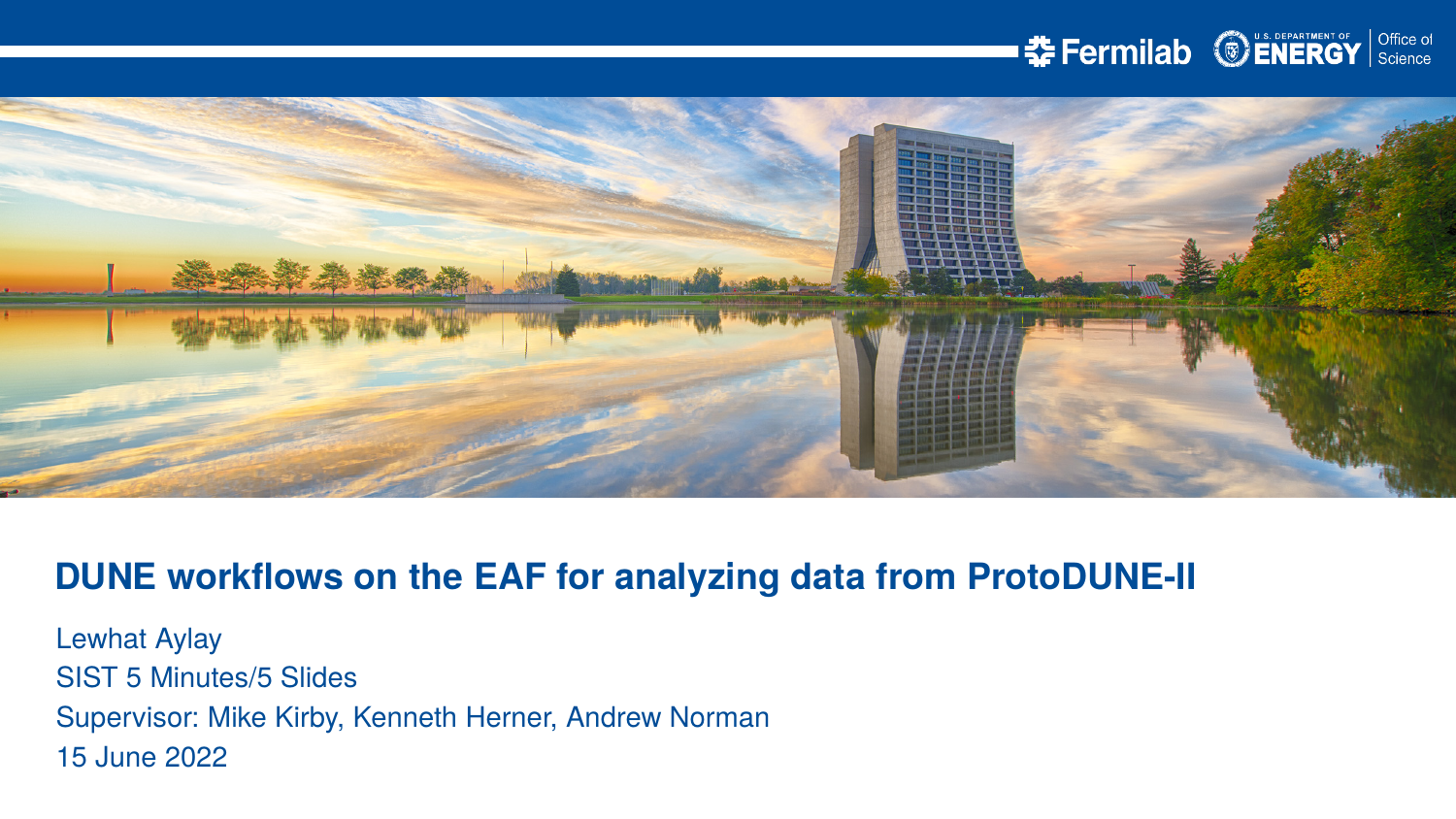

DUNE workflows on the EAF for analyzing data from ProtoDUNE-II
Lewhat Aylay
SIST 5 Minutes/5 Slides
Supervisor: Mike Kirby, Kenneth Herner, Andrew Norman
15 June 2022